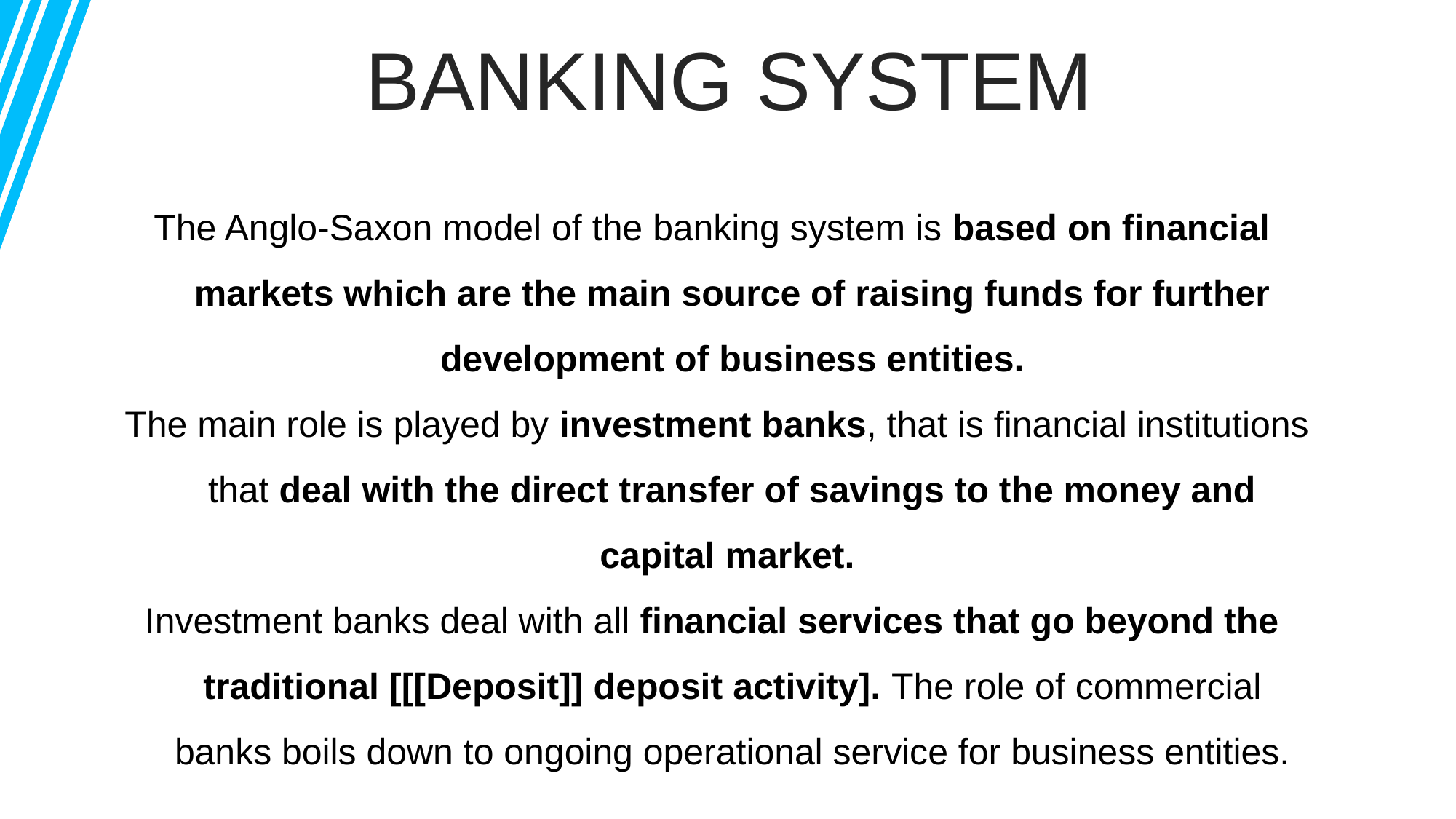

BANKING SYSTEM
The Anglo-Saxon model of the banking system is based on financial markets which are the main source of raising funds for further development of business entities.
 The main role is played by investment banks, that is financial institutions that deal with the direct transfer of savings to the money and capital market.
Investment banks deal with all financial services that go beyond the traditional [[[Deposit]] deposit activity]. The role of commercial banks boils down to ongoing operational service for business entities.